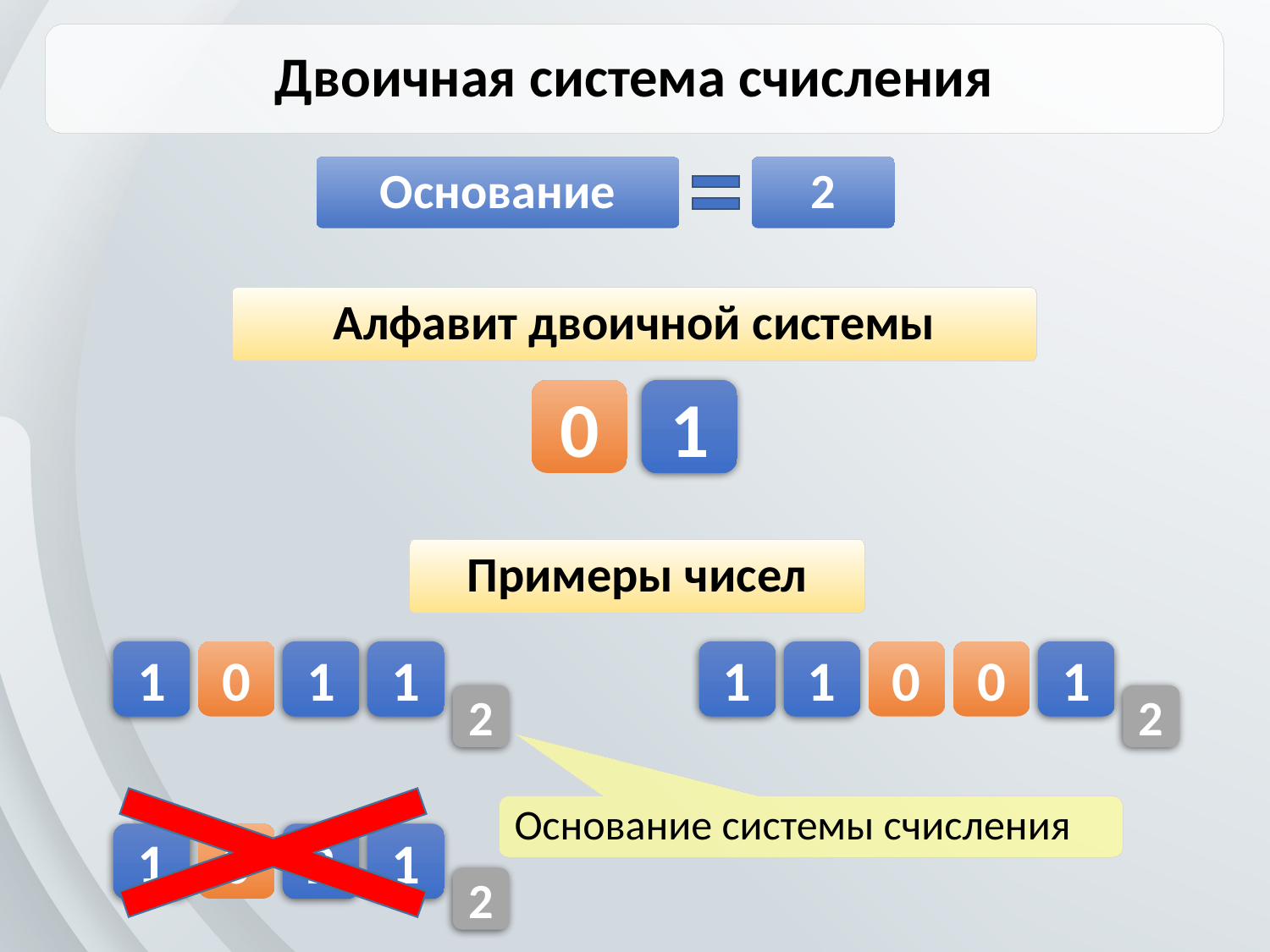

Двоичная система счисления
Основание
2

Алфавит двоичной системы
0
1
Примеры чисел
1
0
1
1
1
1
0
0
1
2
2

Основание системы счисления
1
0
2
1
2